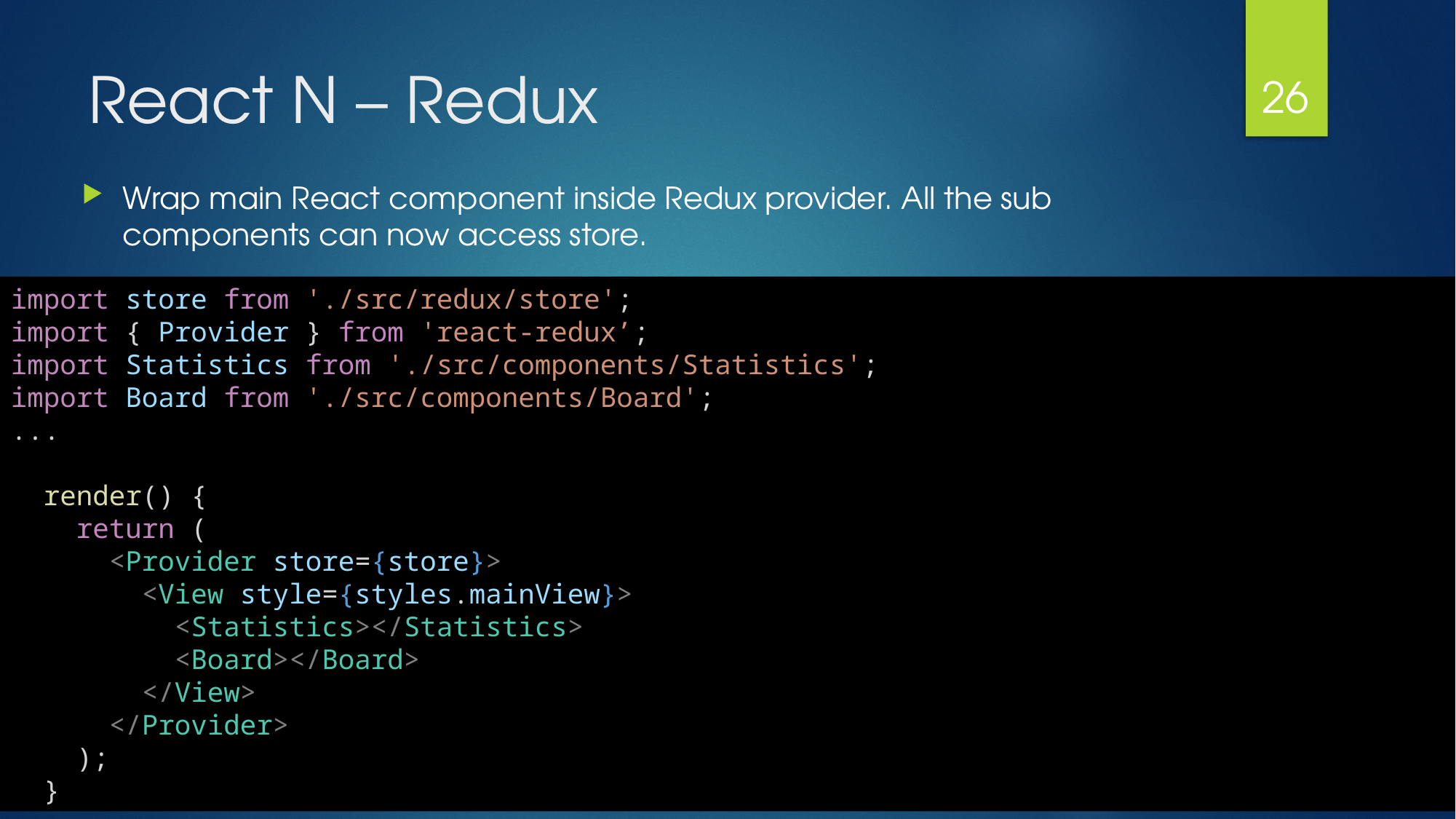

26
# React N – Redux
Wrap main React component inside Redux provider. All the sub components can now access store.
import store from './src/redux/store';
import { Provider } from 'react-redux’;
import Statistics from './src/components/Statistics';
import Board from './src/components/Board';
...
  render() {
    return (
      <Provider store={store}>
        <View style={styles.mainView}>
          <Statistics></Statistics>
          <Board></Board>
        </View>
      </Provider>
    );
  }